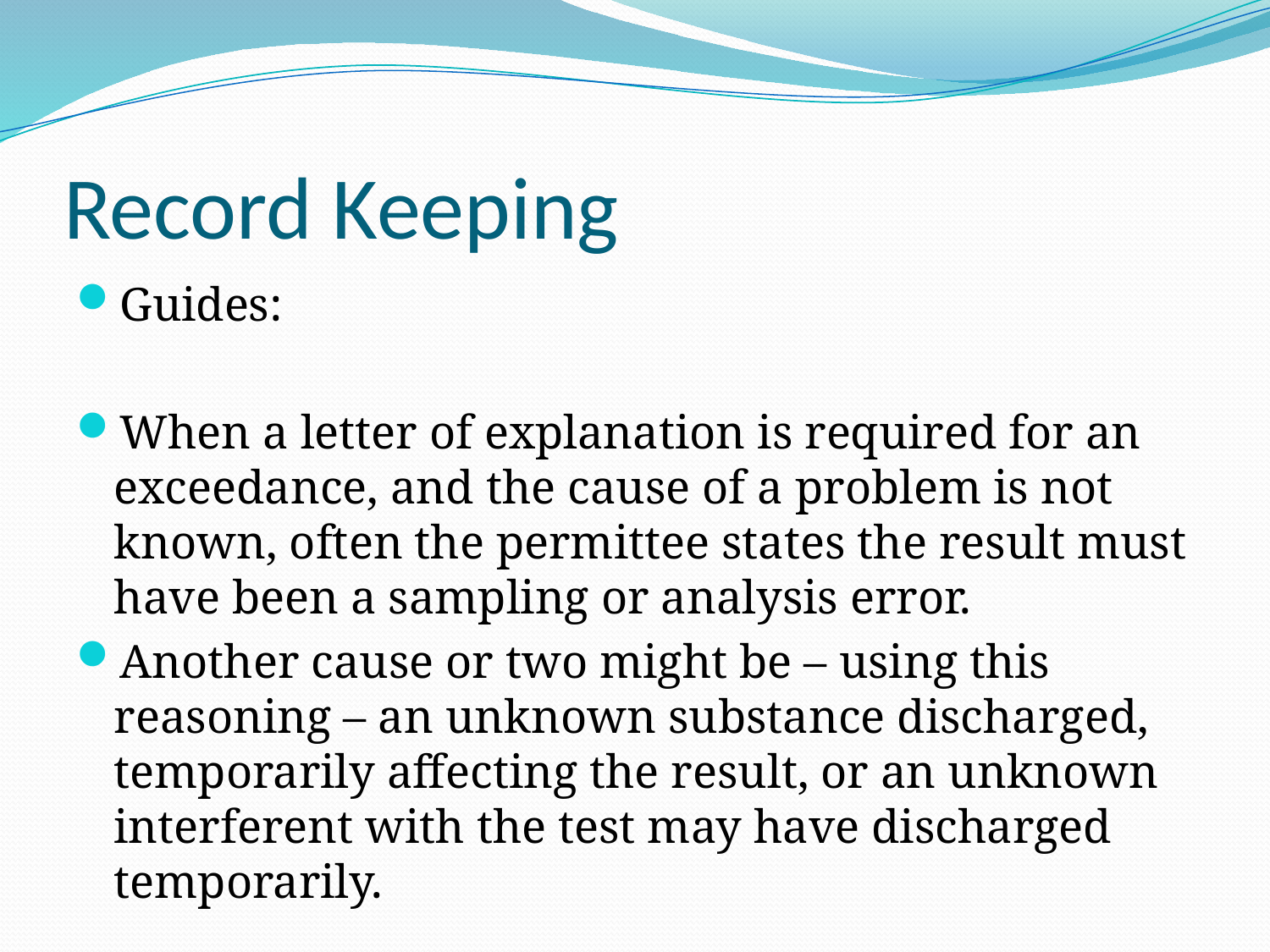

# Record Keeping
Guides:

When a letter of explanation is required for an exceedance, and the cause of a problem is not known, often the permittee states the result must have been a sampling or analysis error.
Another cause or two might be – using this reasoning – an unknown substance discharged, temporarily affecting the result, or an unknown interferent with the test may have discharged temporarily.